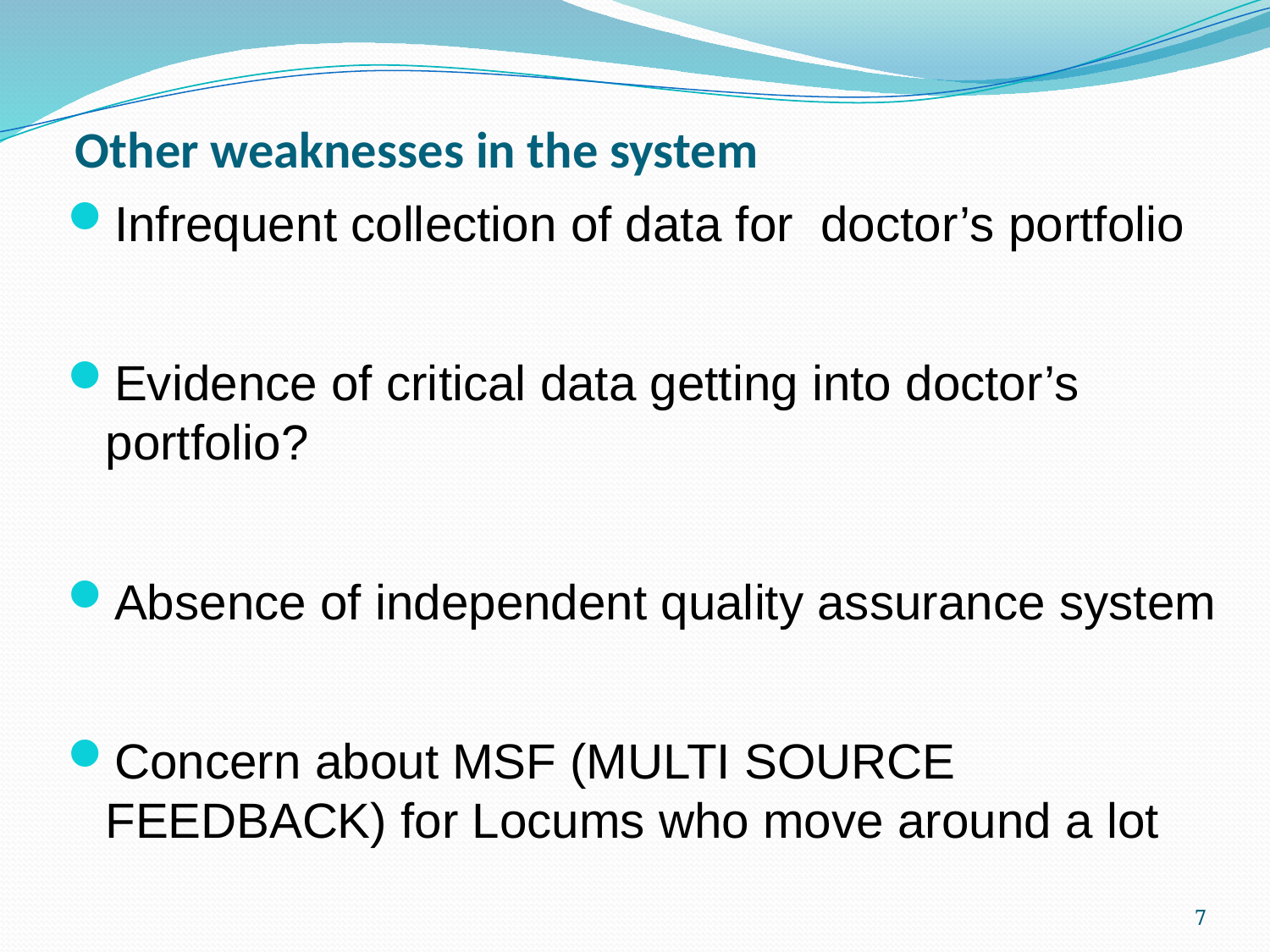

# Other weaknesses in the system
Infrequent collection of data for  doctor’s portfolio

Evidence of critical data getting into doctor’s portfolio?

Absence of independent quality assurance system

Concern about MSF (MULTI SOURCE FEEDBACK) for Locums who move around a lot
7